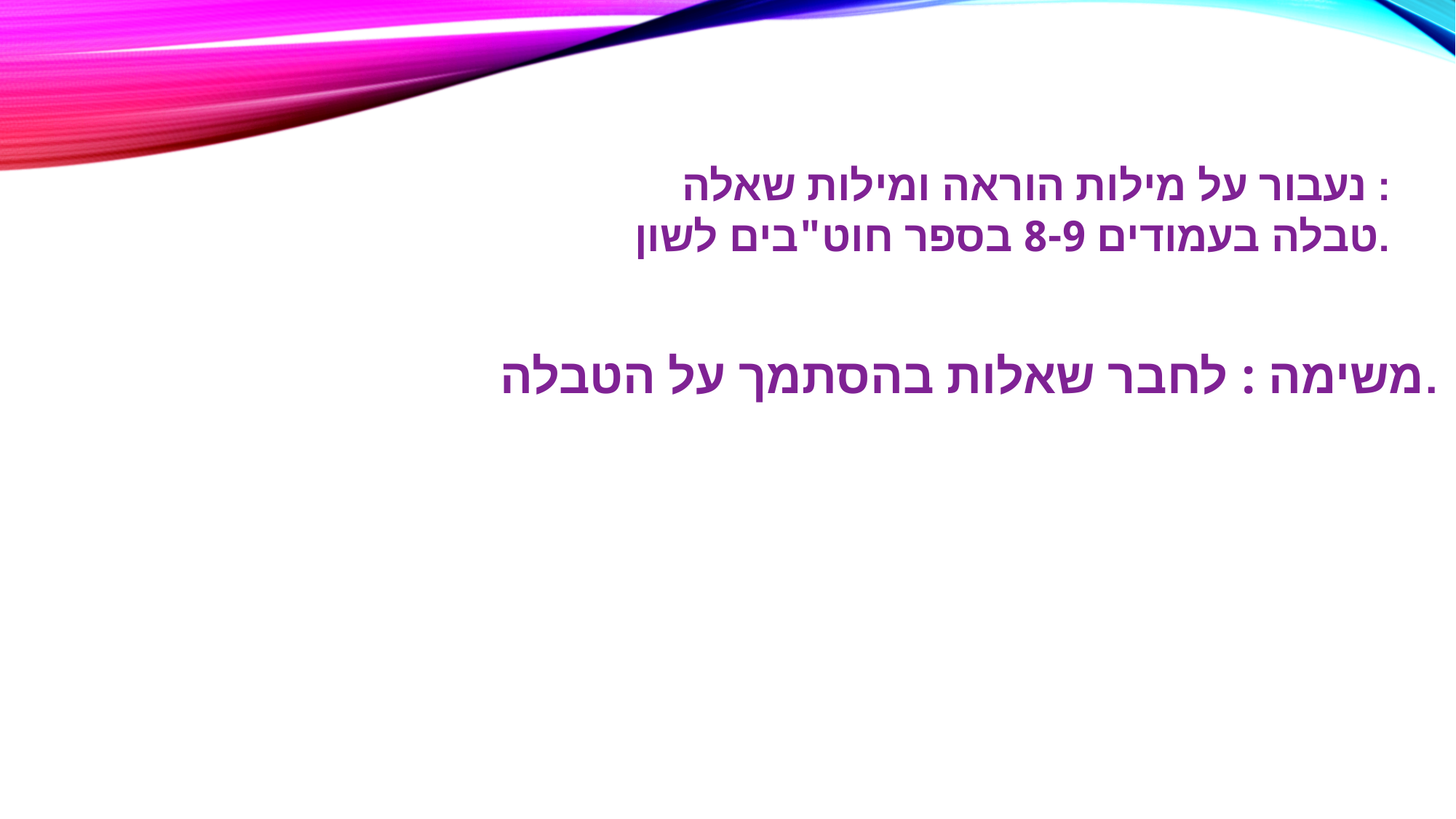

נעבור על מילות הוראה ומילות שאלה :
טבלה בעמודים 8-9 בספר חוט"בים לשון.
משימה : לחבר שאלות בהסתמך על הטבלה.